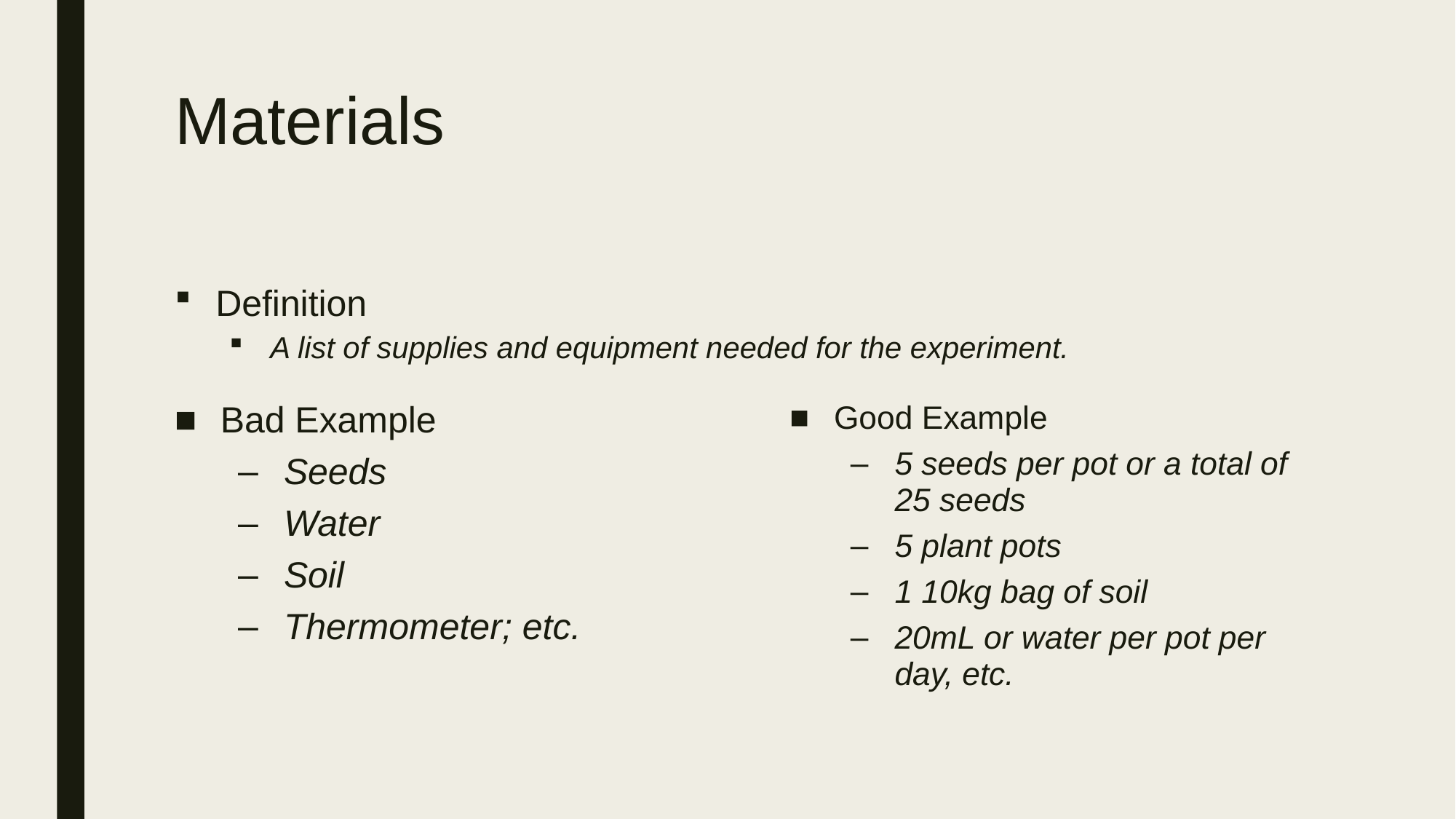

# Materials
Definition
A list of supplies and equipment needed for the experiment.

Bad Example
Seeds
Water
Soil
Thermometer; etc.

Good Example
5 seeds per pot or a total of 25 seeds
5 plant pots
1 10kg bag of soil
20mL or water per pot per day, etc.